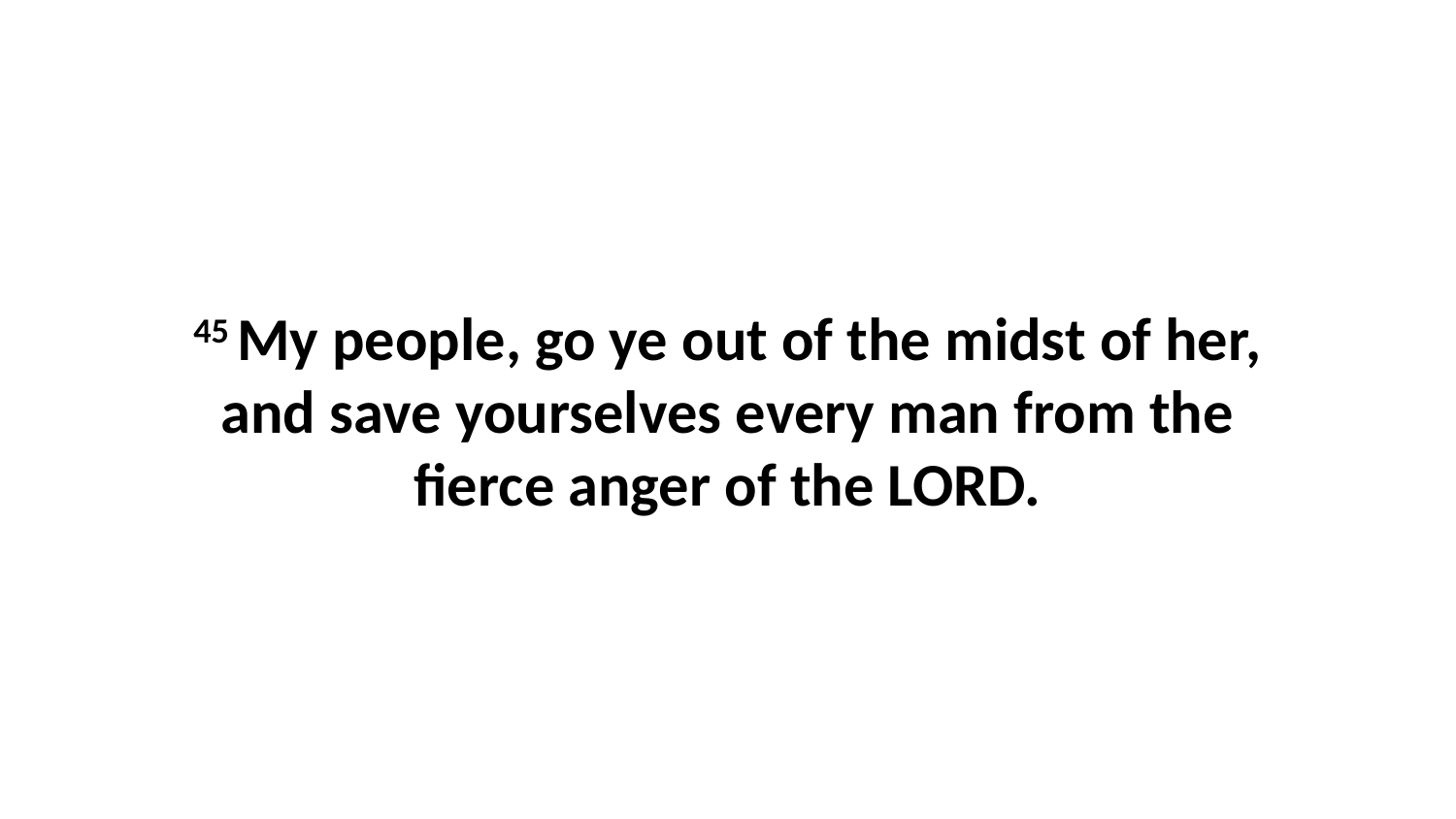

45 My people, go ye out of the midst of her, and save yourselves every man from the fierce anger of the LORD.